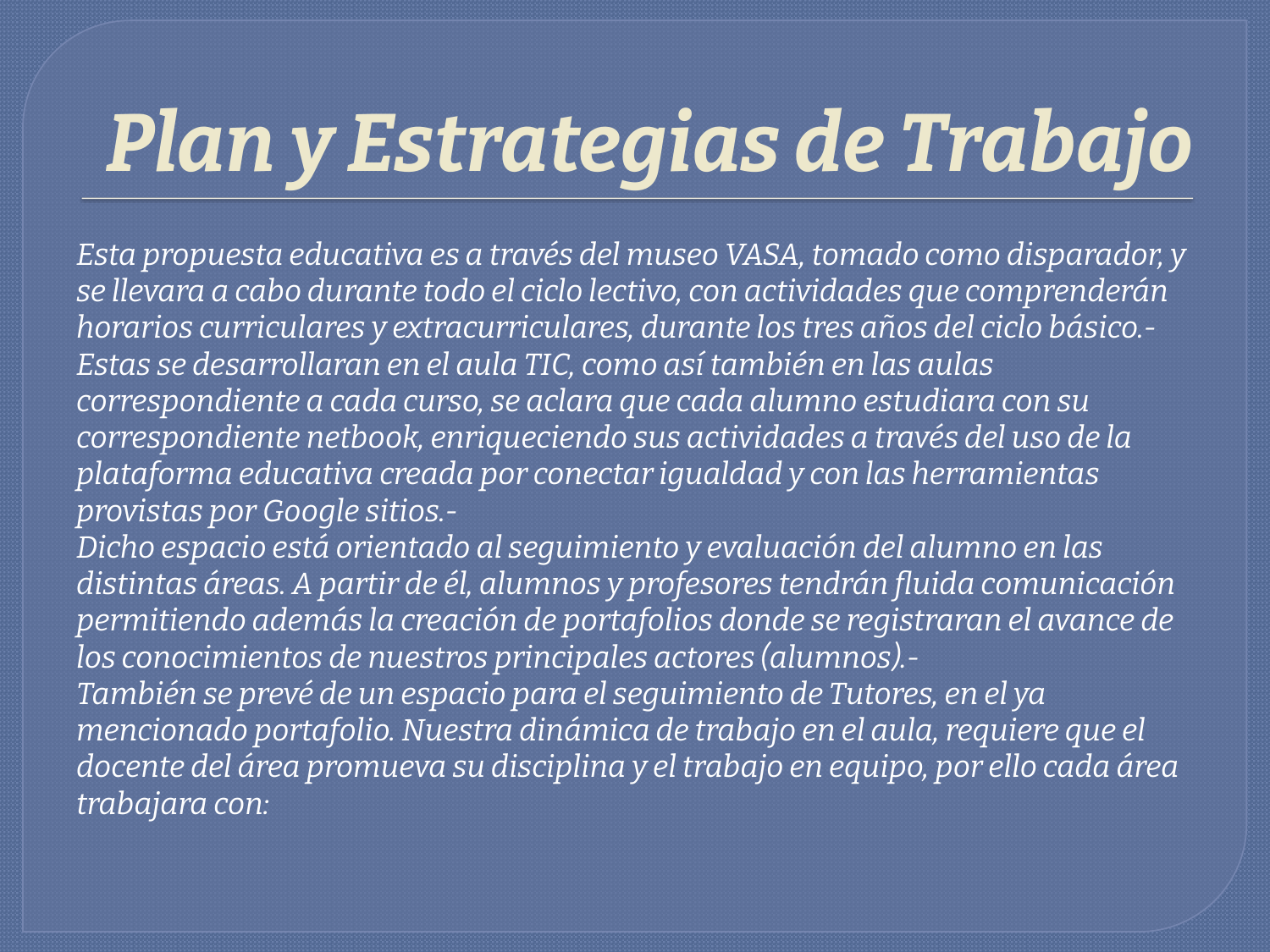

# Plan y Estrategias de Trabajo
Esta propuesta educativa es a través del museo VASA, tomado como disparador, y se llevara a cabo durante todo el ciclo lectivo, con actividades que comprenderán horarios curriculares y extracurriculares, durante los tres años del ciclo básico.-
Estas se desarrollaran en el aula TIC, como así también en las aulas correspondiente a cada curso, se aclara que cada alumno estudiara con su correspondiente netbook, enriqueciendo sus actividades a través del uso de la plataforma educativa creada por conectar igualdad y con las herramientas provistas por Google sitios.-
Dicho espacio está orientado al seguimiento y evaluación del alumno en las distintas áreas. A partir de él, alumnos y profesores tendrán fluida comunicación permitiendo además la creación de portafolios donde se registraran el avance de los conocimientos de nuestros principales actores (alumnos).-
También se prevé de un espacio para el seguimiento de Tutores, en el ya mencionado portafolio. Nuestra dinámica de trabajo en el aula, requiere que el docente del área promueva su disciplina y el trabajo en equipo, por ello cada área trabajara con: